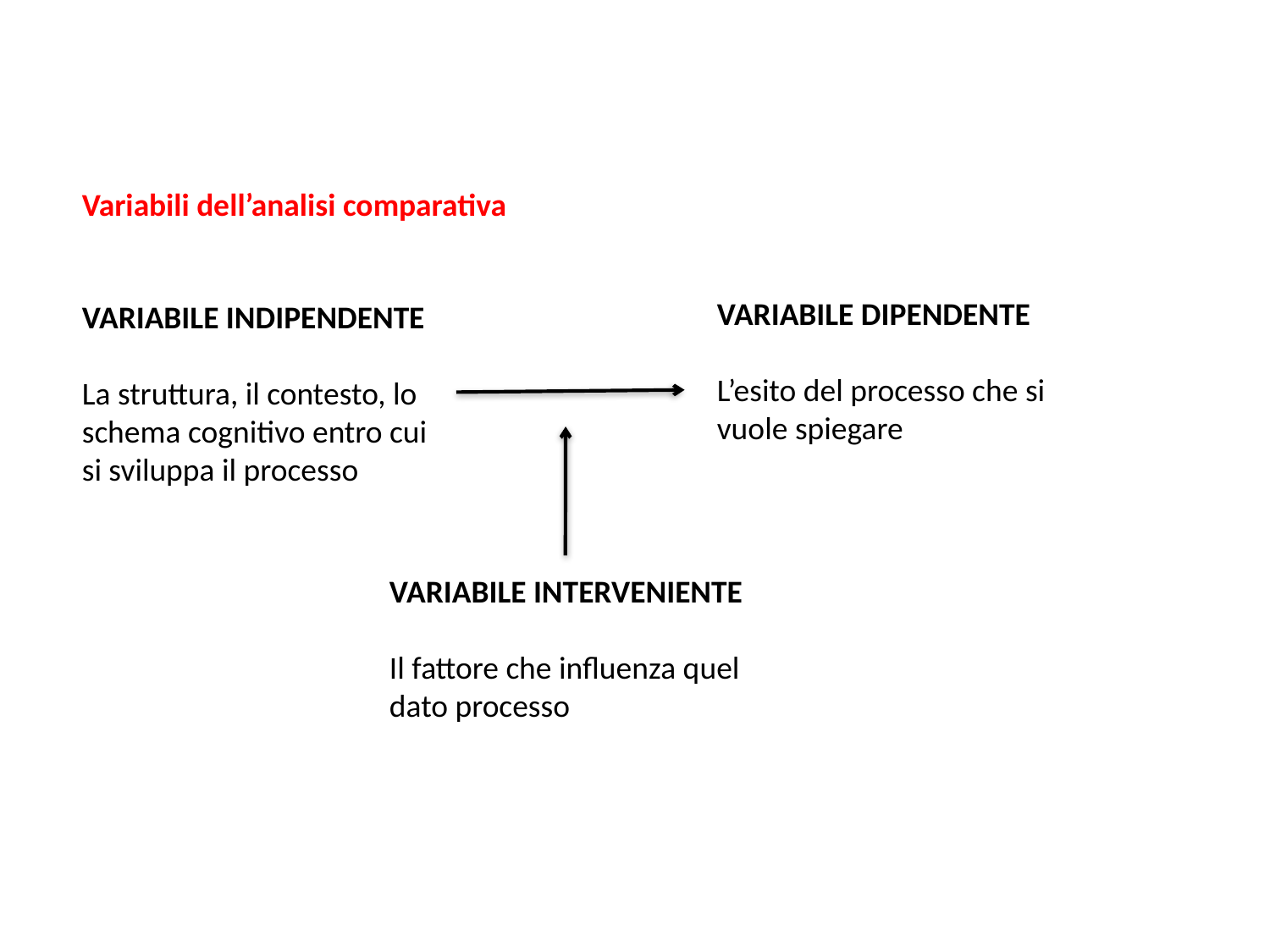

Variabili dell’analisi comparativa
VARIABILE DIPENDENTE

L’esito del processo che si vuole spiegare
VARIABILE INDIPENDENTE

La struttura, il contesto, lo schema cognitivo entro cui si sviluppa il processo
VARIABILE INTERVENIENTE

Il fattore che influenza quel dato processo